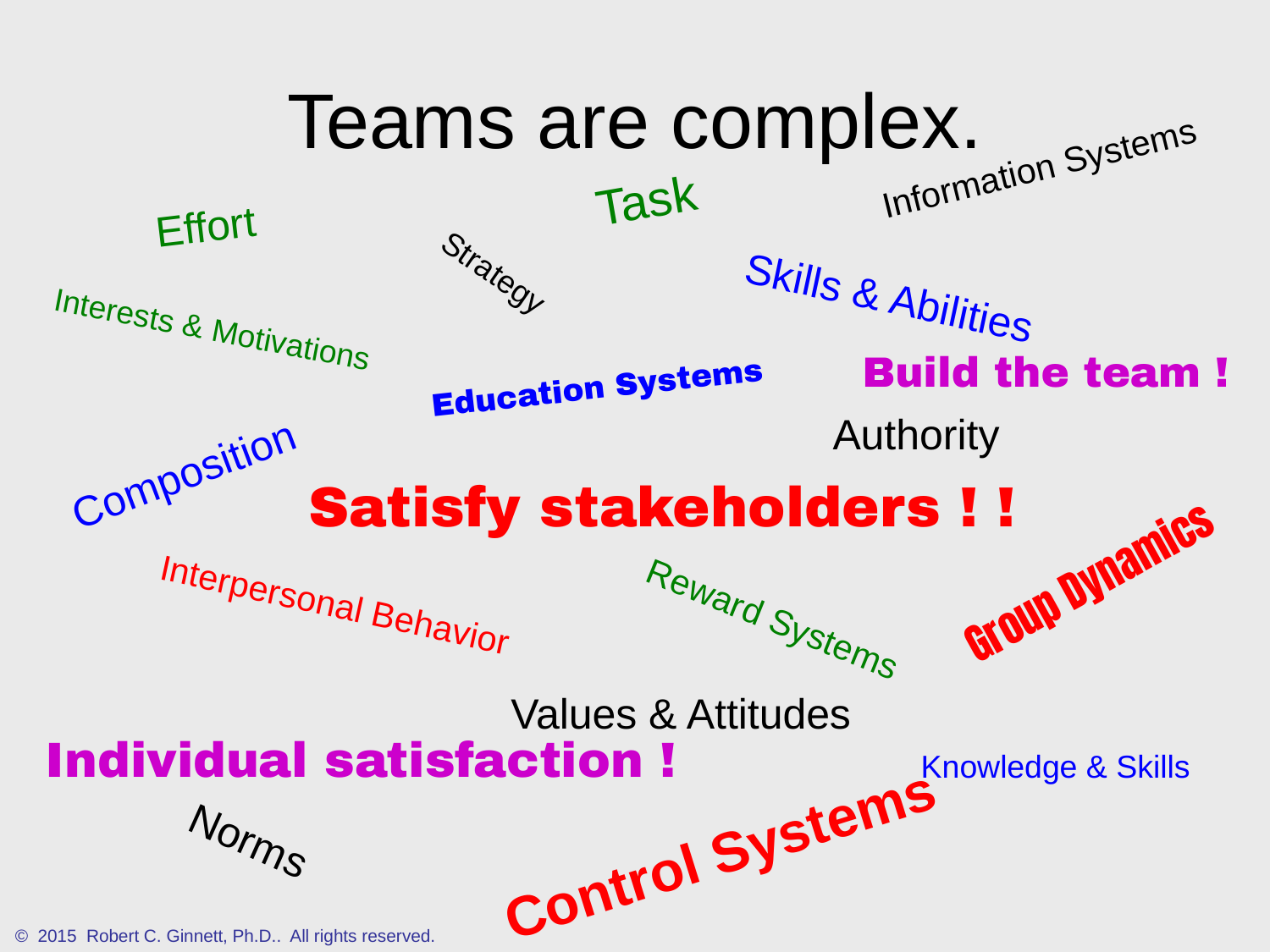

# Teams are complex.
Information Systems
Task
Effort
Strategy
Skills & Abilities
Interests & Motivations
Build the team !
Education Systems
Authority
Composition
Satisfy stakeholders ! !
Group Dynamics
Interpersonal Behavior
Reward Systems
Values & Attitudes
Individual satisfaction !
Knowledge & Skills
Norms
Control Systems